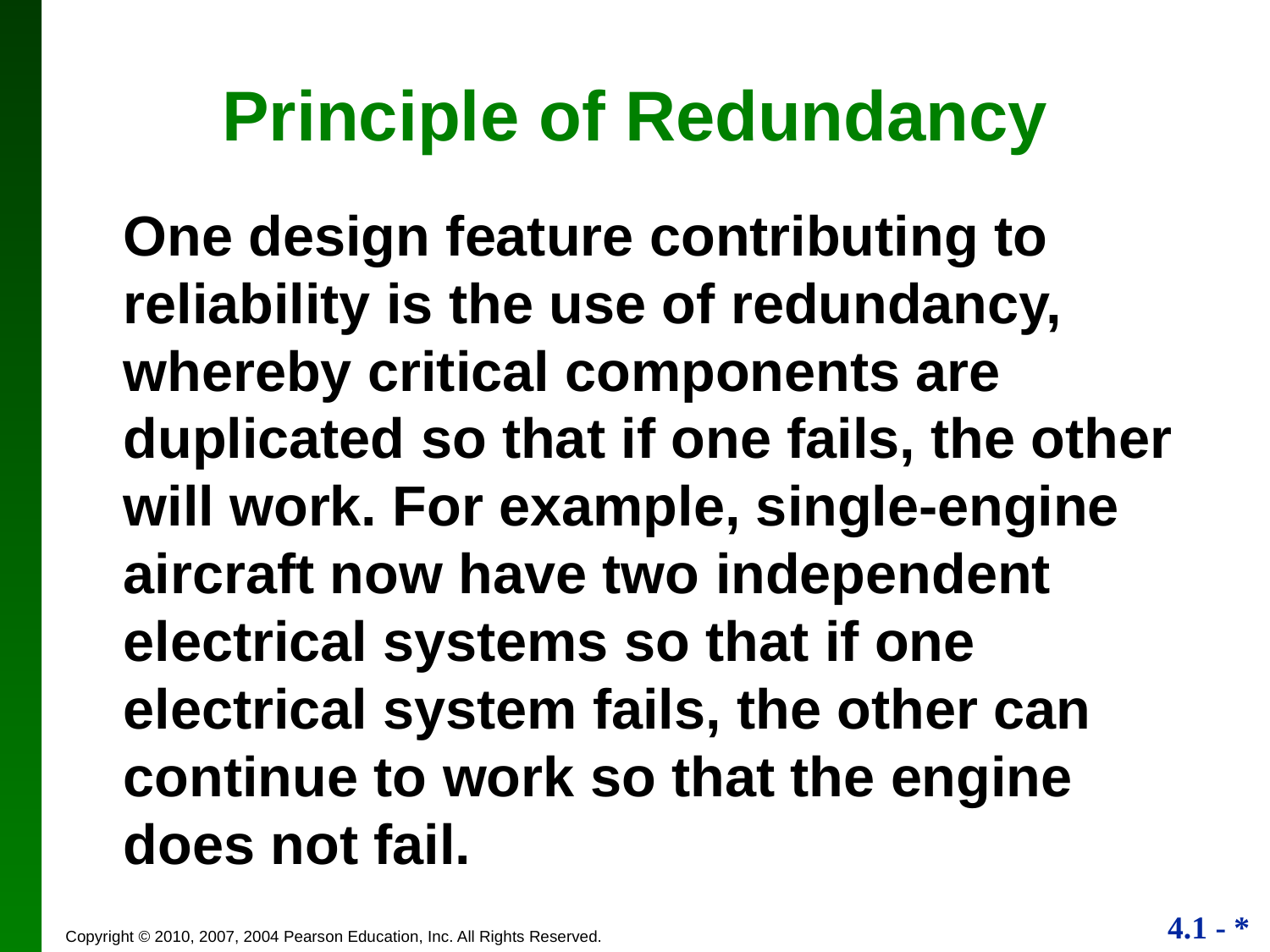

Principle of Redundancy
One design feature contributing to reliability is the use of redundancy, whereby critical components are duplicated so that if one fails, the other will work. For example, single-engine aircraft now have two independent electrical systems so that if one electrical system fails, the other can continue to work so that the engine does not fail.